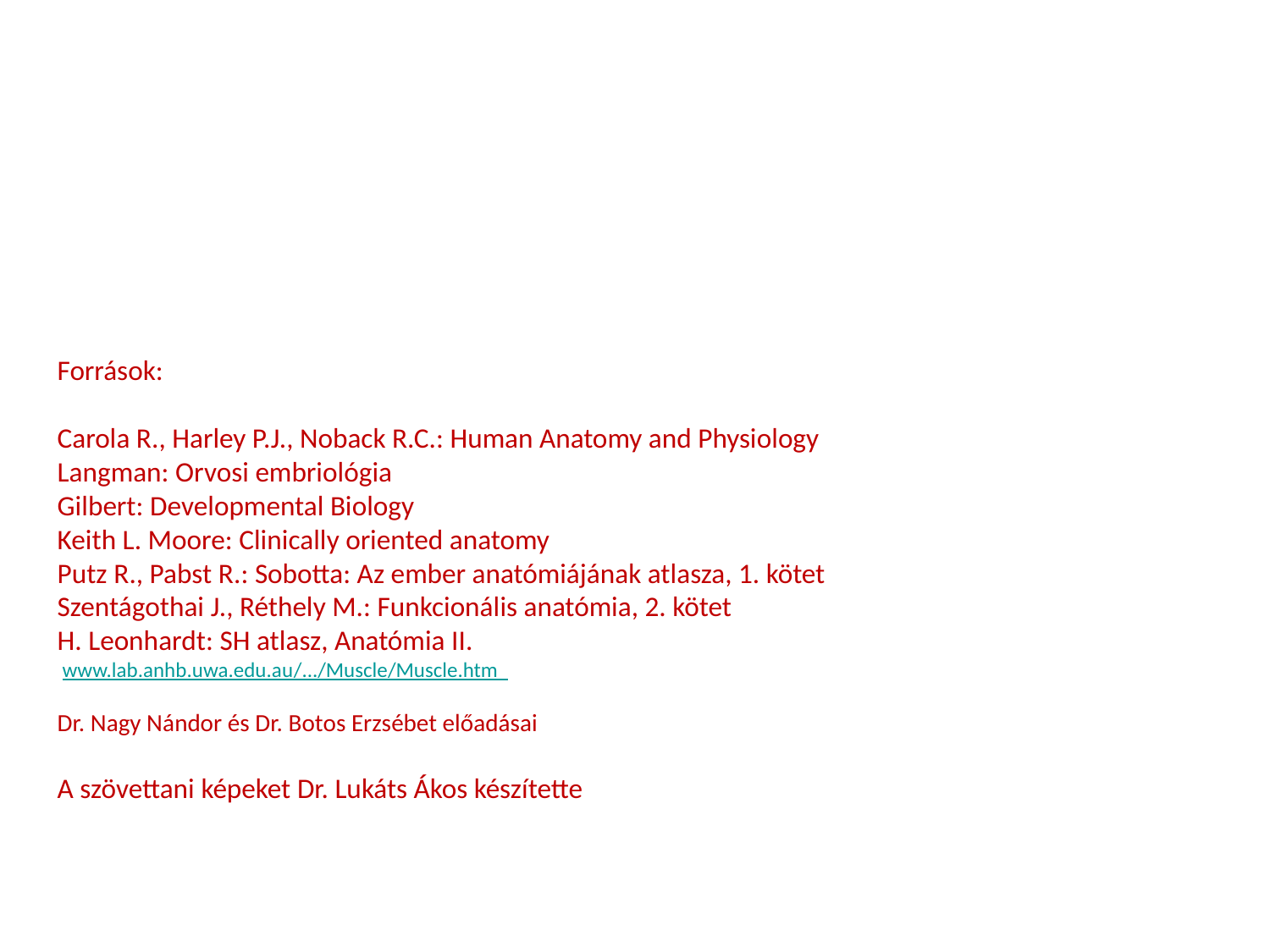

Források:

Carola R., Harley P.J., Noback R.C.: Human Anatomy and Physiology
Langman: Orvosi embriológia
Gilbert: Developmental Biology
Keith L. Moore: Clinically oriented anatomy
Putz R., Pabst R.: Sobotta: Az ember anatómiájának atlasza, 1. kötet
Szentágothai J., Réthely M.: Funkcionális anatómia, 2. kötet
H. Leonhardt: SH atlasz, Anatómia II.
 www.lab.anhb.uwa.edu.au/.../Muscle/Muscle.htm

Dr. Nagy Nándor és Dr. Botos Erzsébet előadásai
A szövettani képeket Dr. Lukáts Ákos készítette